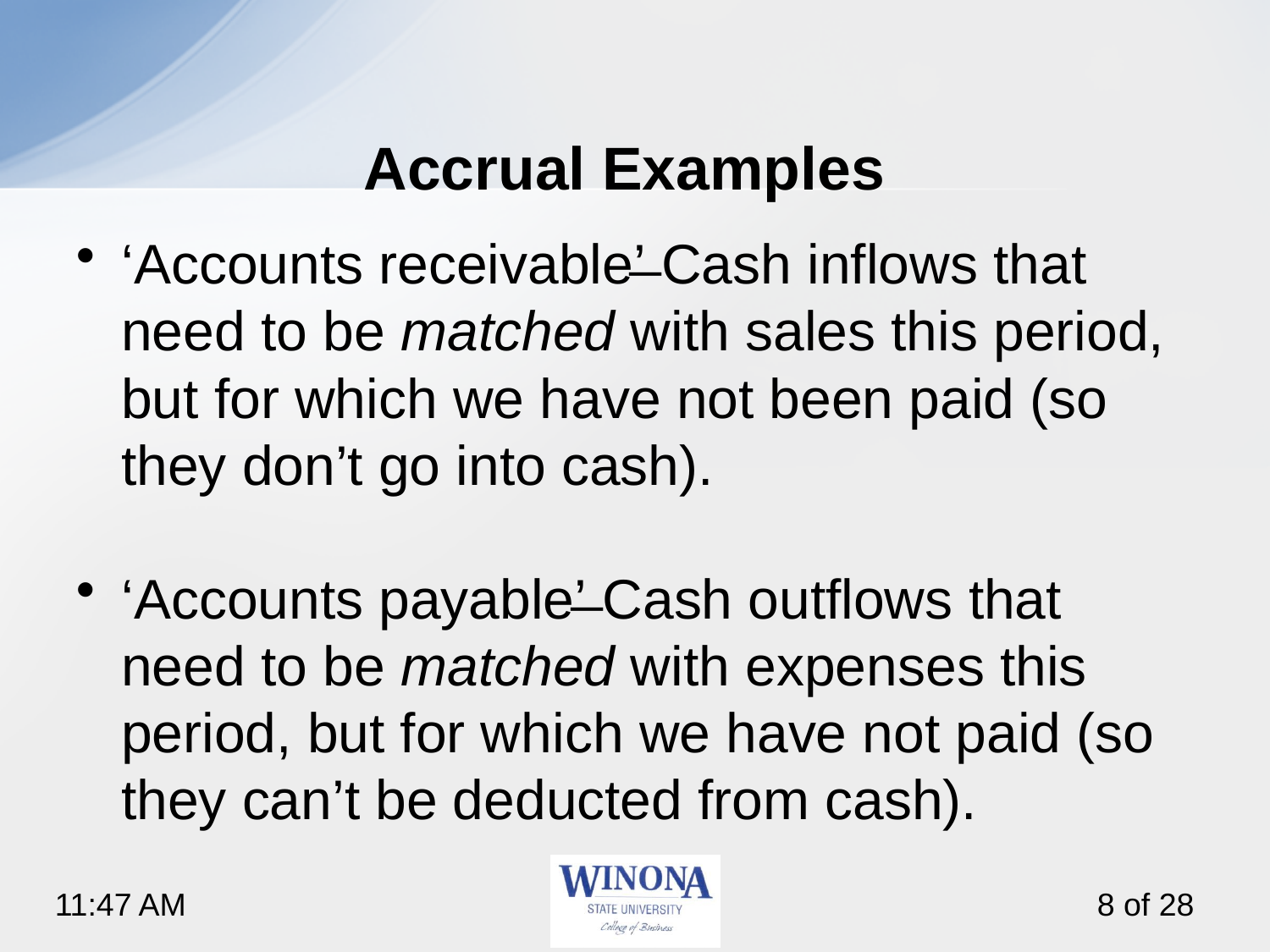

# Accrual Examples
‘Accounts receivable’̶ Cash inflows that need to be matched with sales this period, but for which we have not been paid (so they don’t go into cash).

‘Accounts payable’̶ Cash outflows that need to be matched with expenses this period, but for which we have not paid (so they can’t be deducted from cash).